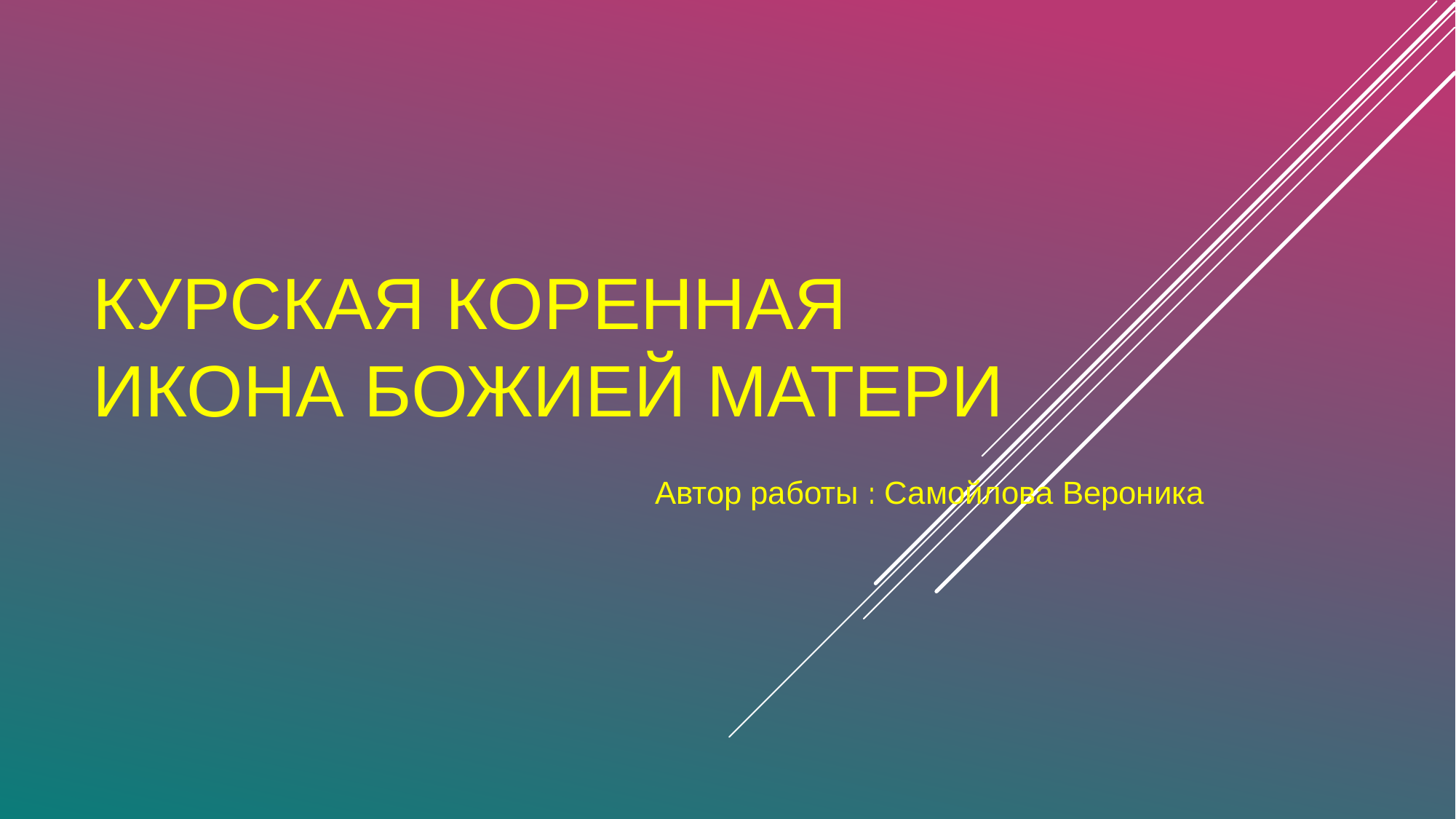

# Курская Коренная икона Божией Матери
Автор работы : Самойлова Вероника